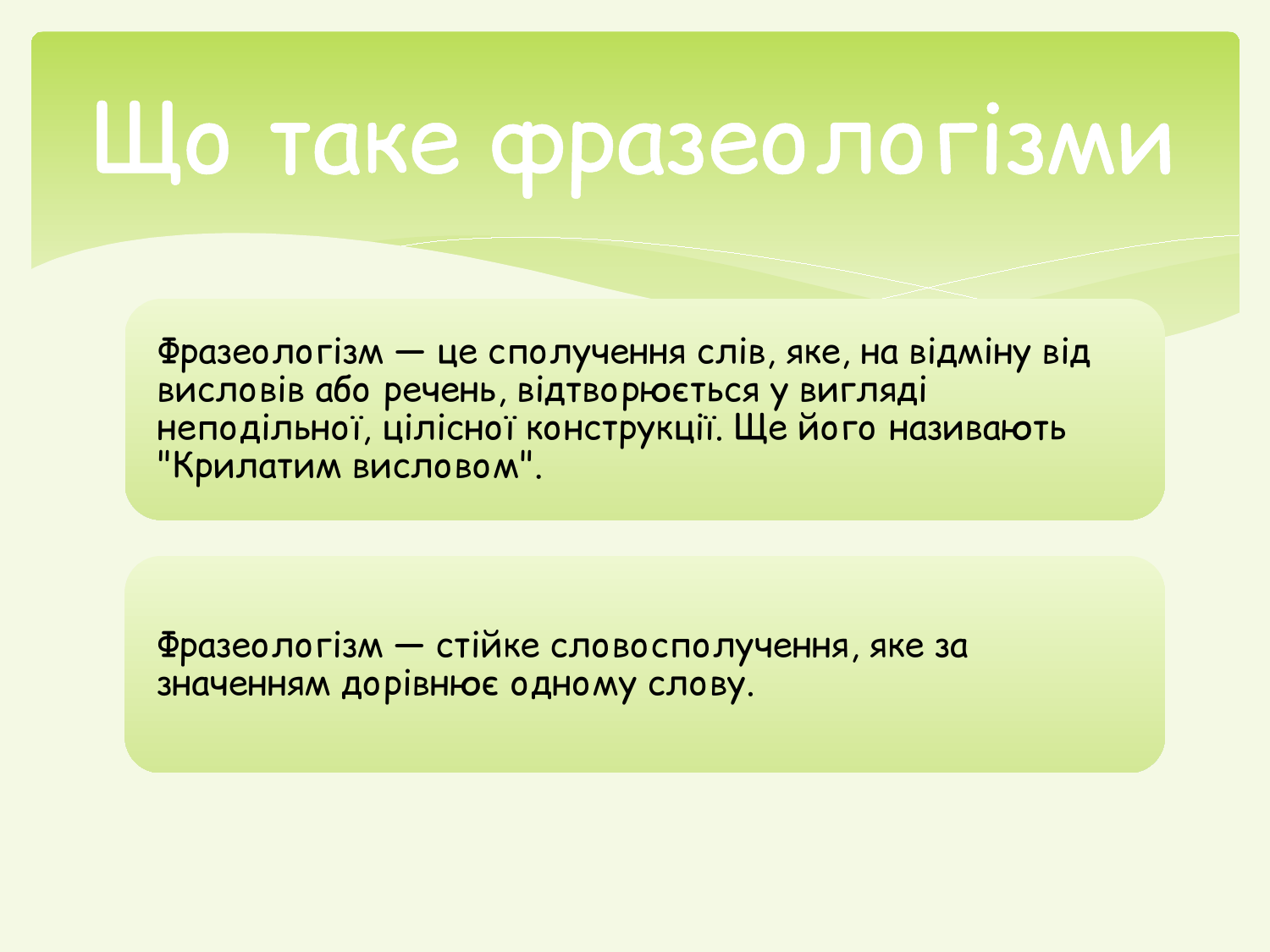

# Що таке фразеологізми
Фразеологізм — це сполучення слів, яке, на відміну від висловів або речень, відтворюється у вигляді неподільної, цілісної конструкції. Ще його називають "Крилатим висловом".
Фразеологізм — стійке словосполучення, яке за значенням дорівнює одному слову.